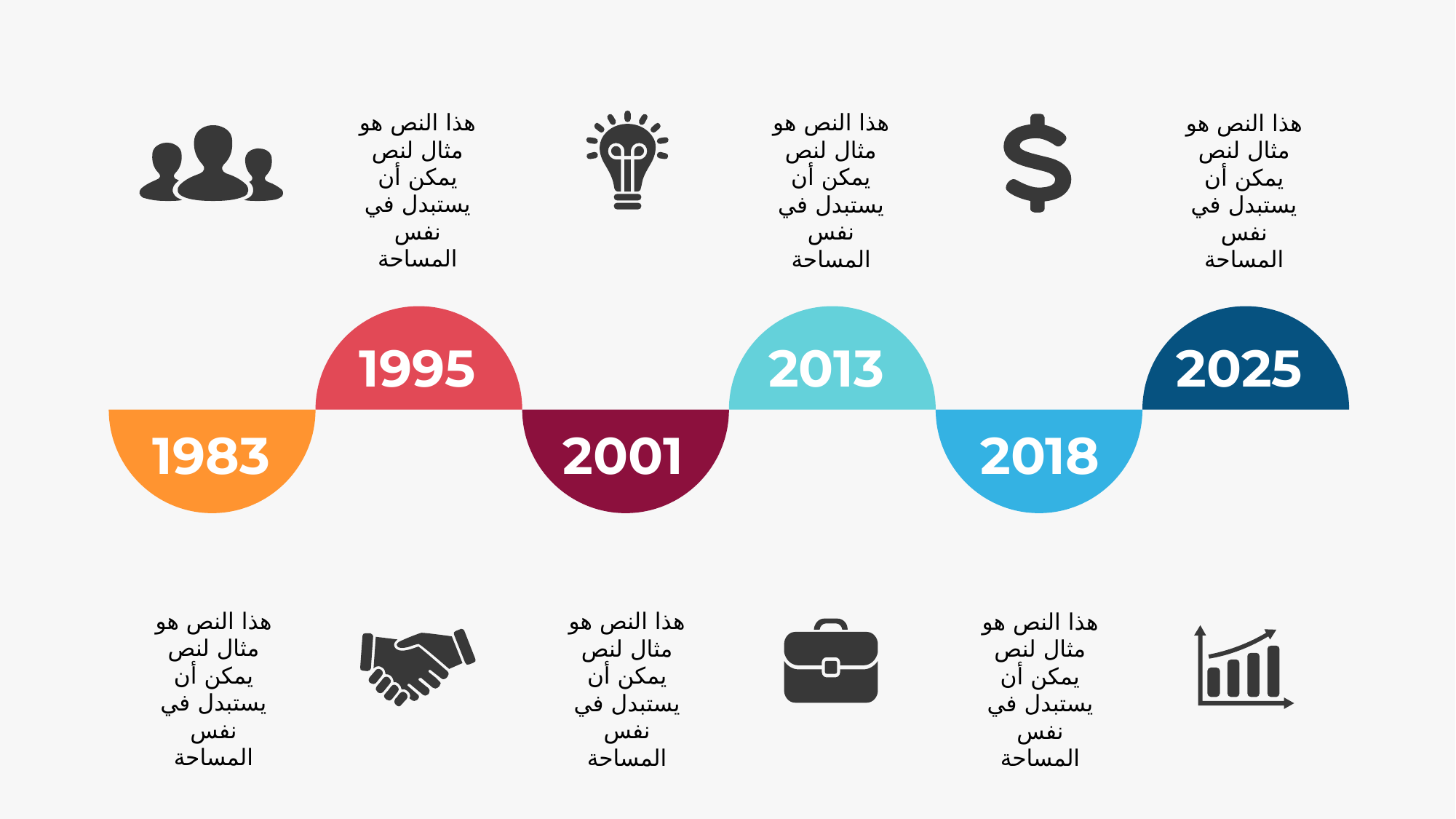

هذا النص هو مثال لنص يمكن أن يستبدل في نفس المساحة
هذا النص هو مثال لنص يمكن أن يستبدل في نفس المساحة
هذا النص هو مثال لنص يمكن أن يستبدل في نفس المساحة

1995

2013

2025

1983

2001

2018
هذا النص هو مثال لنص يمكن أن يستبدل في نفس المساحة
هذا النص هو مثال لنص يمكن أن يستبدل في نفس المساحة
هذا النص هو مثال لنص يمكن أن يستبدل في نفس المساحة